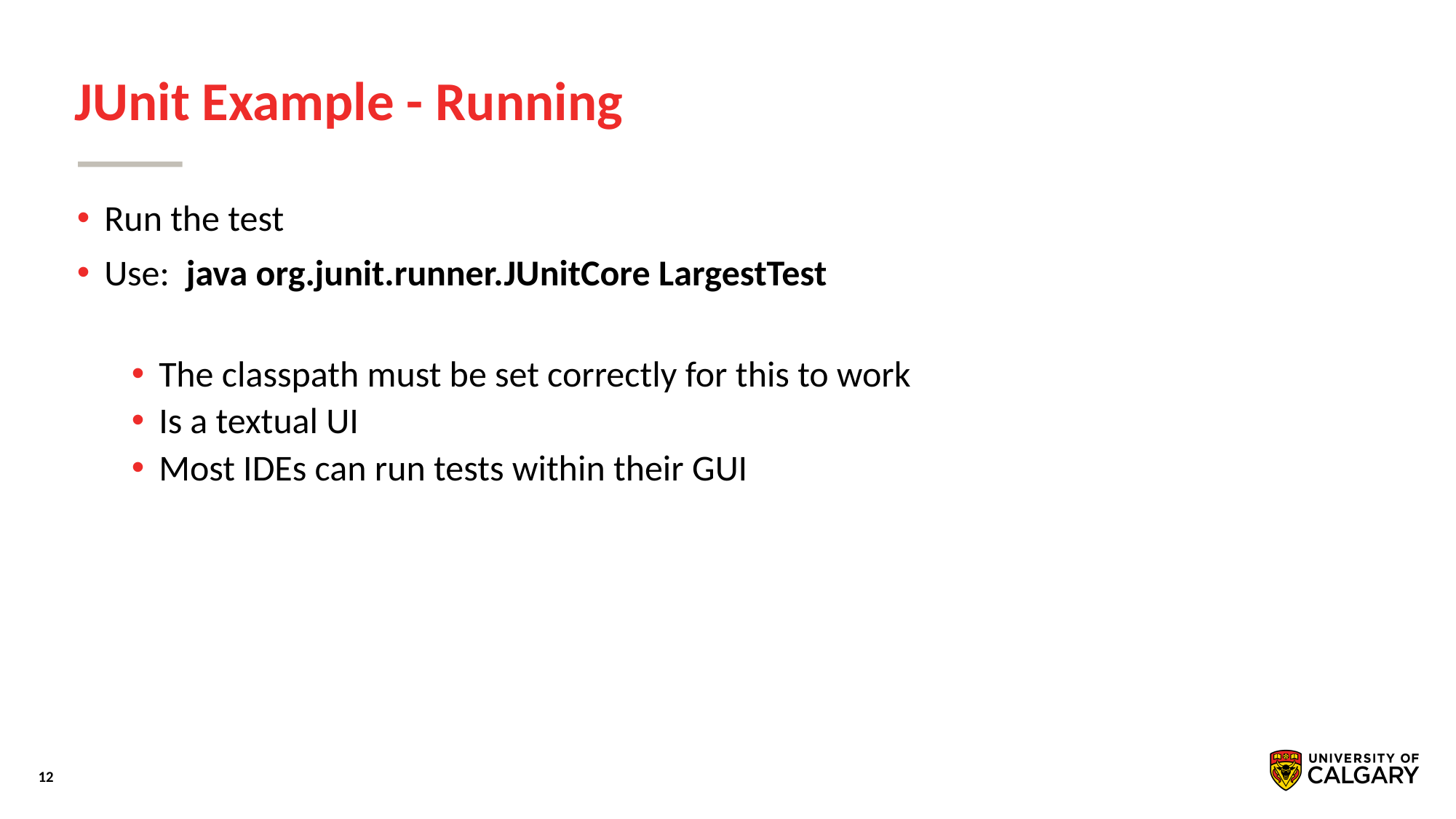

# JUnit Example - Running
Run the test
Use:  java org.junit.runner.JUnitCore LargestTest

The classpath must be set correctly for this to work
Is a textual UI
Most IDEs can run tests within their GUI